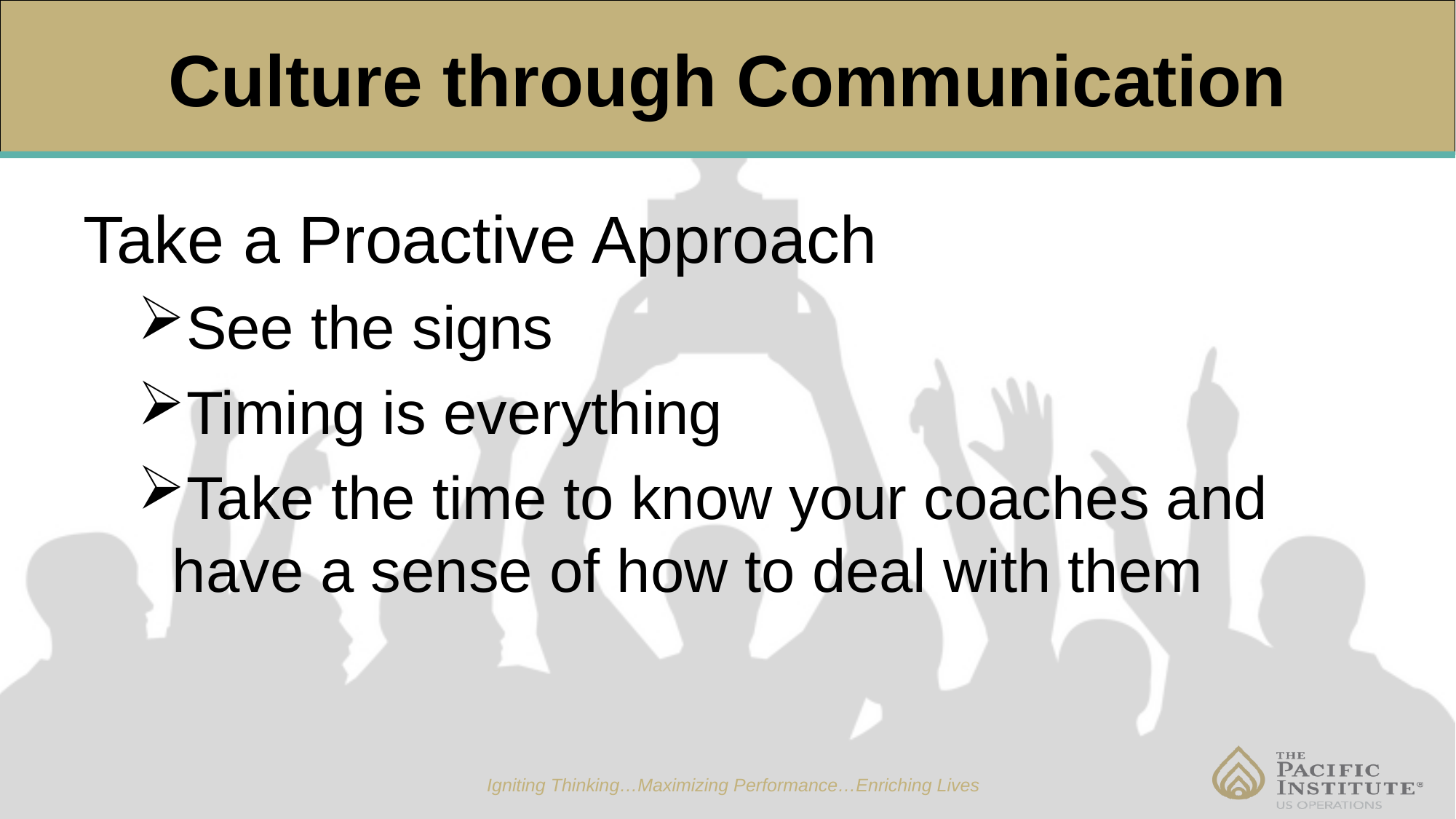

# Culture through Communication
Take a Proactive Approach
See the signs
Timing is everything
Take the time to know your coaches and have a sense of how to deal with them